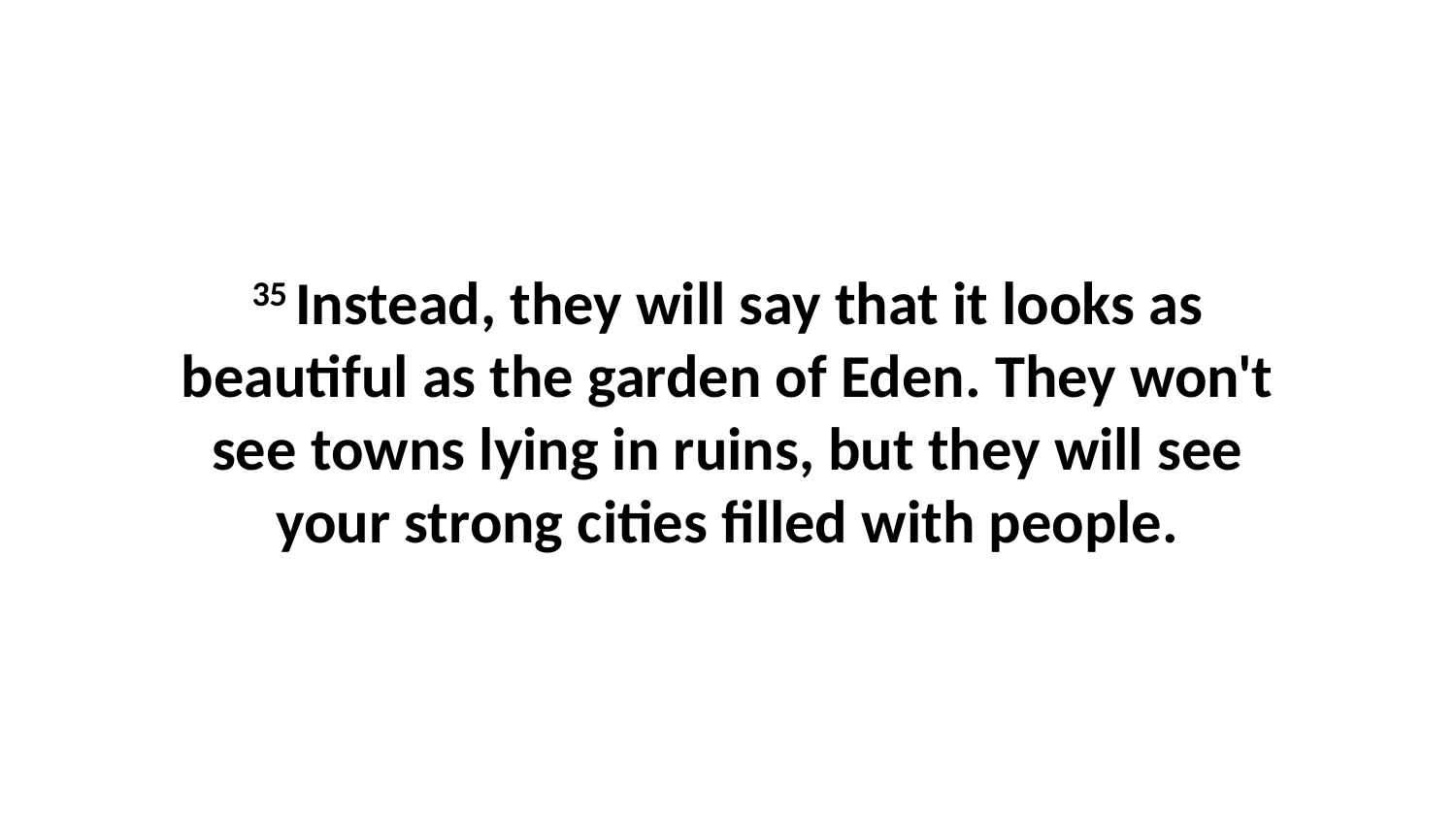

35 Instead, they will say that it looks as beautiful as the garden of Eden. They won't see towns lying in ruins, but they will see your strong cities filled with people.